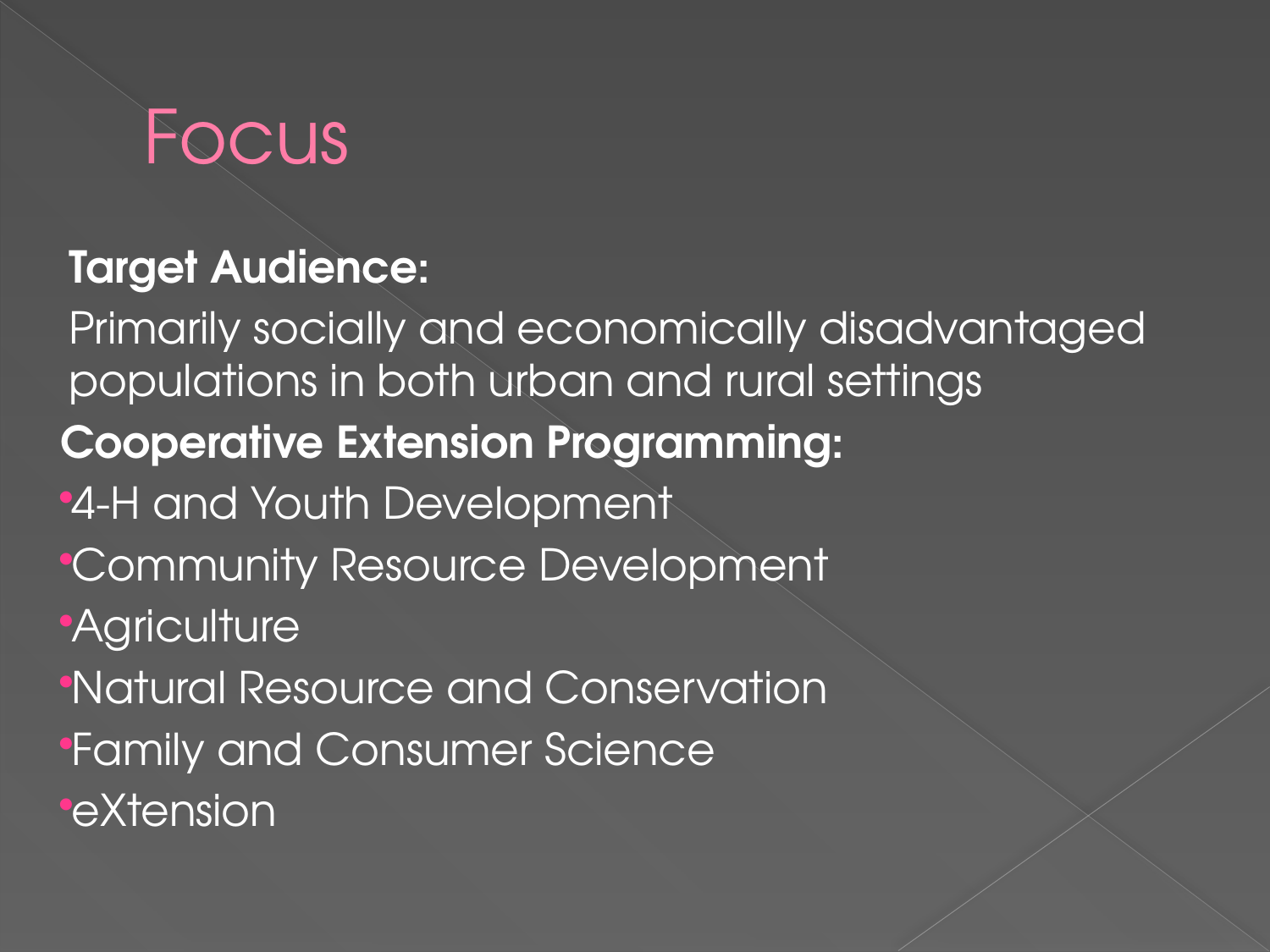

# Focus
Target Audience:
Primarily socially and economically disadvantaged populations in both urban and rural settings
Cooperative Extension Programming:
4-H and Youth Development
Community Resource Development
Agriculture
Natural Resource and Conservation
Family and Consumer Science
eXtension